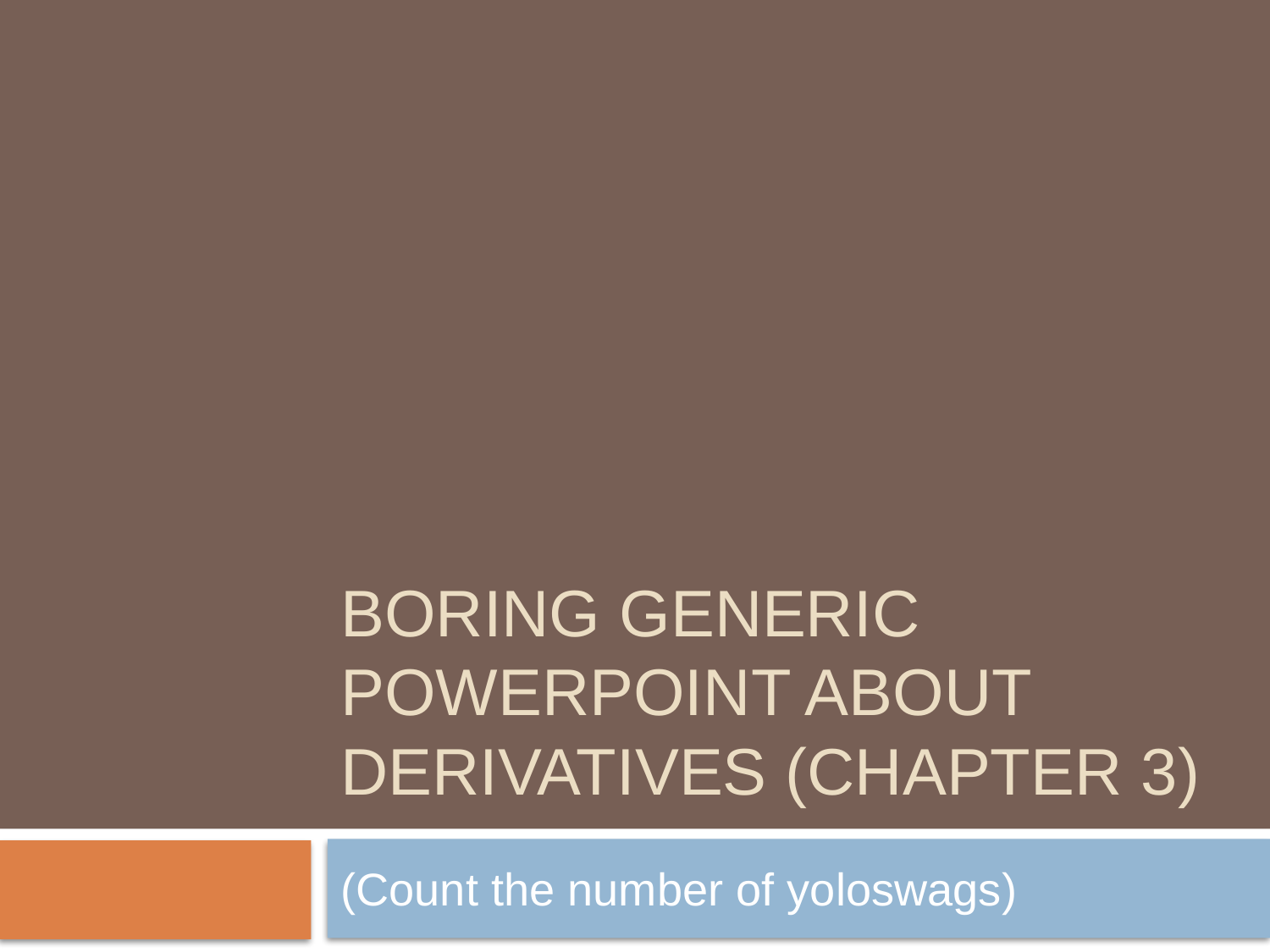

# Boring Generic PowerPoint about Derivatives (Chapter 3)
(Count the number of yoloswags)